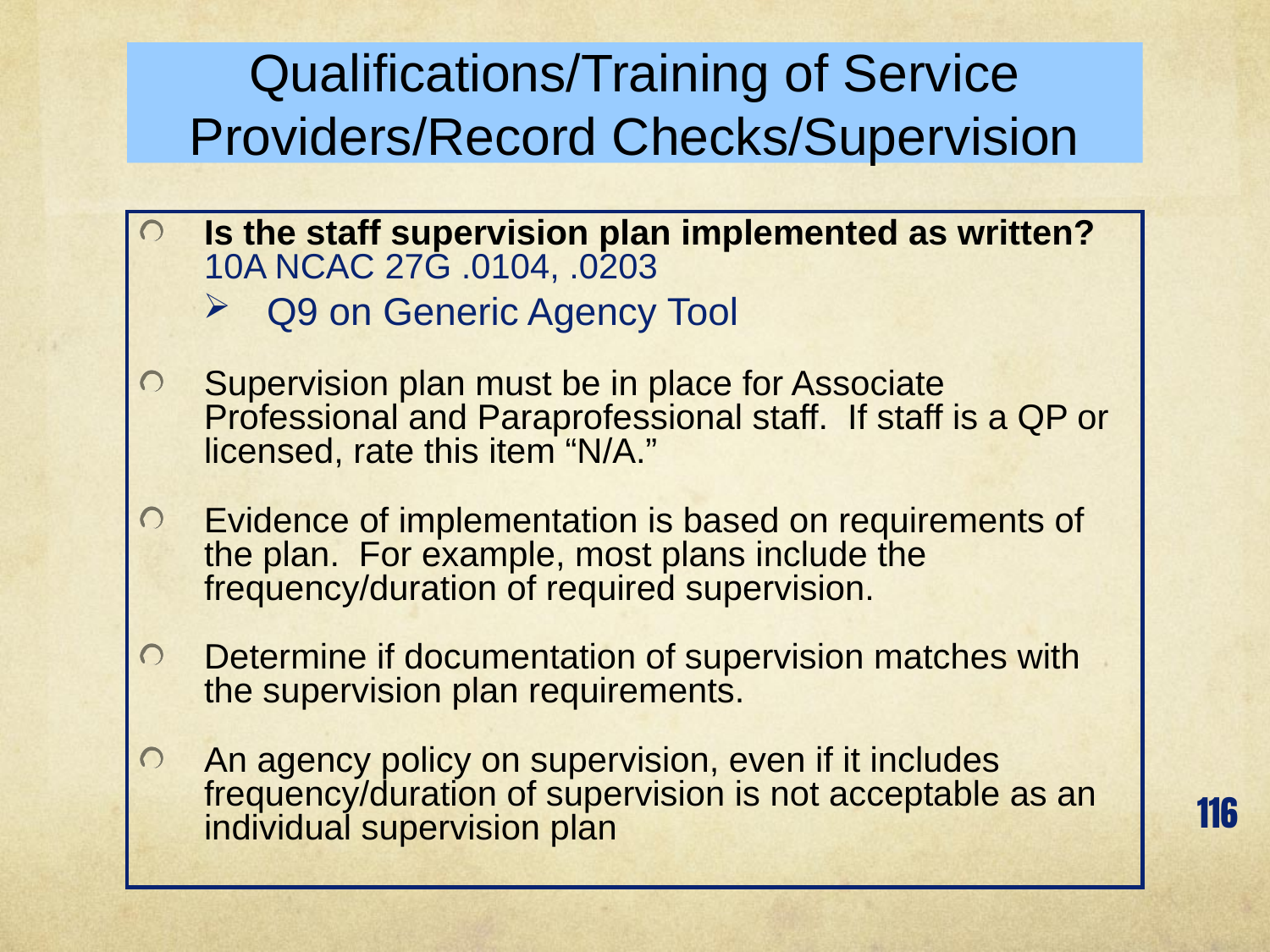

# Qualifications/Training of Service Providers/Record Checks/Supervision
Is the staff supervision plan implemented as written?  10A NCAC 27G .0104, .0203
Q9 on Generic Agency Tool
Supervision plan must be in place for Associate Professional and Paraprofessional staff.  If staff is a QP or licensed, rate this item “N/A.”
Evidence of implementation is based on requirements of the plan.  For example, most plans include the frequency/duration of required supervision.
Determine if documentation of supervision matches with the supervision plan requirements.
An agency policy on supervision, even if it includes frequency/duration of supervision is not acceptable as an individual supervision plan
116